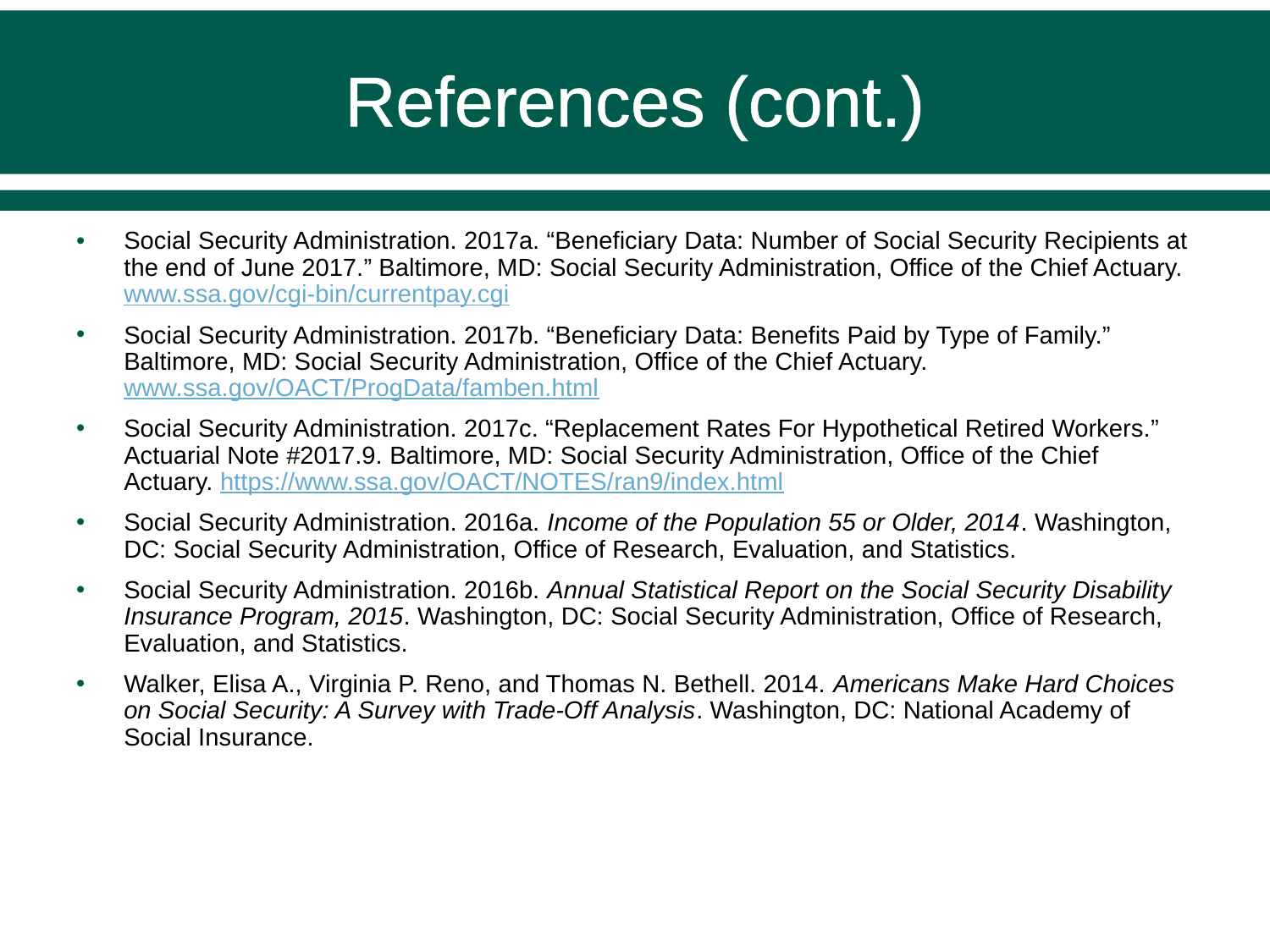

# References (cont.)
Social Security Administration. 2017a. “Beneficiary Data: Number of Social Security Recipients at the end of June 2017.” Baltimore, MD: Social Security Administration, Office of the Chief Actuary. www.ssa.gov/cgi-bin/currentpay.cgi
Social Security Administration. 2017b. “Beneficiary Data: Benefits Paid by Type of Family.” Baltimore, MD: Social Security Administration, Office of the Chief Actuary. www.ssa.gov/OACT/ProgData/famben.html
Social Security Administration. 2017c. “Replacement Rates For Hypothetical Retired Workers.” Actuarial Note #2017.9. Baltimore, MD: Social Security Administration, Office of the Chief Actuary. https://www.ssa.gov/OACT/NOTES/ran9/index.html
Social Security Administration. 2016a. Income of the Population 55 or Older, 2014. Washington, DC: Social Security Administration, Office of Research, Evaluation, and Statistics.
Social Security Administration. 2016b. Annual Statistical Report on the Social Security Disability Insurance Program, 2015. Washington, DC: Social Security Administration, Office of Research, Evaluation, and Statistics.
Walker, Elisa A., Virginia P. Reno, and Thomas N. Bethell. 2014. Americans Make Hard Choices on Social Security: A Survey with Trade-Off Analysis. Washington, DC: National Academy of Social Insurance.